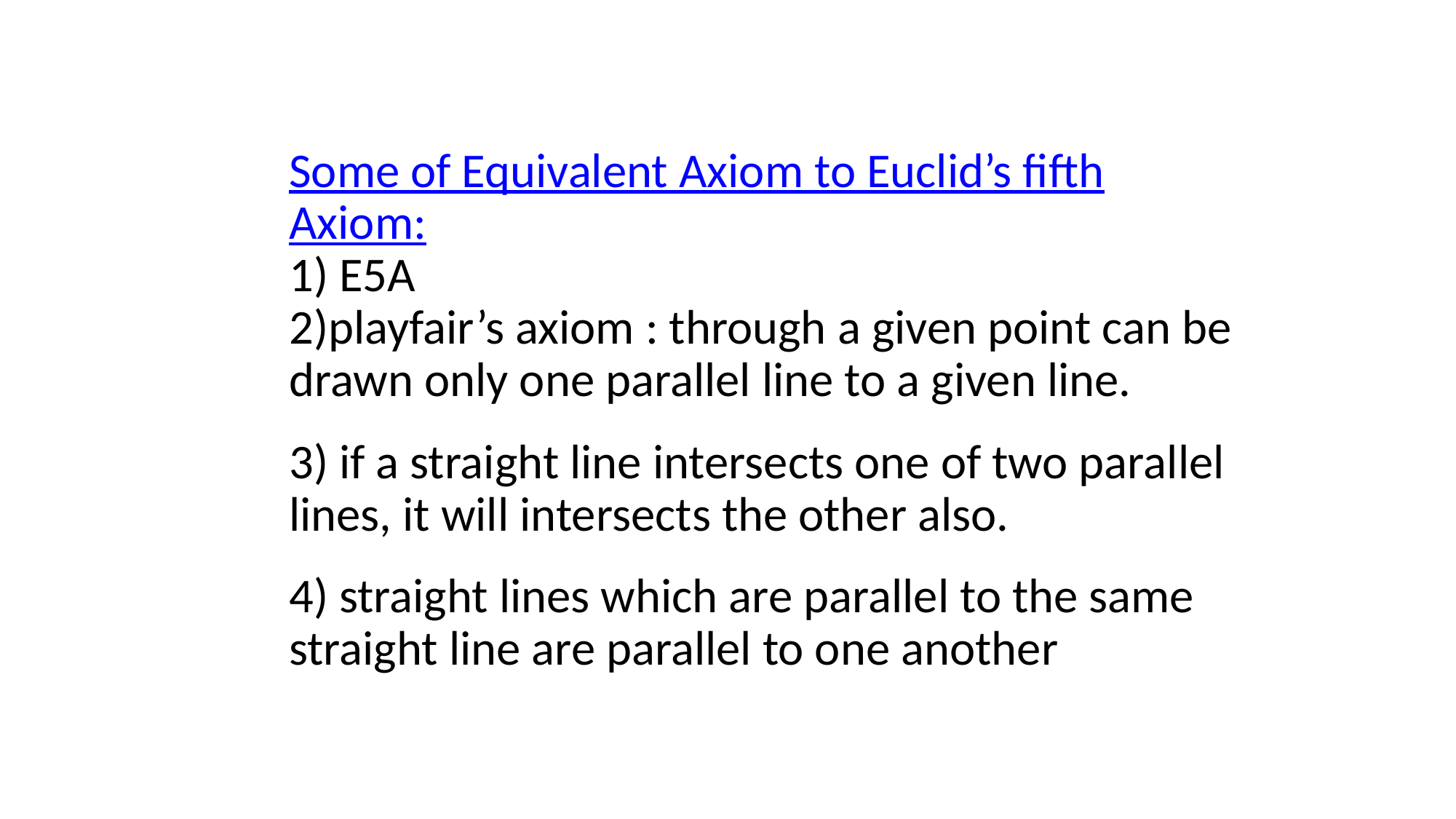

# Some of Equivalent Axiom to Euclid’s fifth Axiom: 1) E5A 2)playfair’s axiom : through a given point can be drawn only one parallel line to a given line. 3) if a straight line intersects one of two parallel lines, it will intersects the other also. 4) straight lines which are parallel to the same straight line are parallel to one another